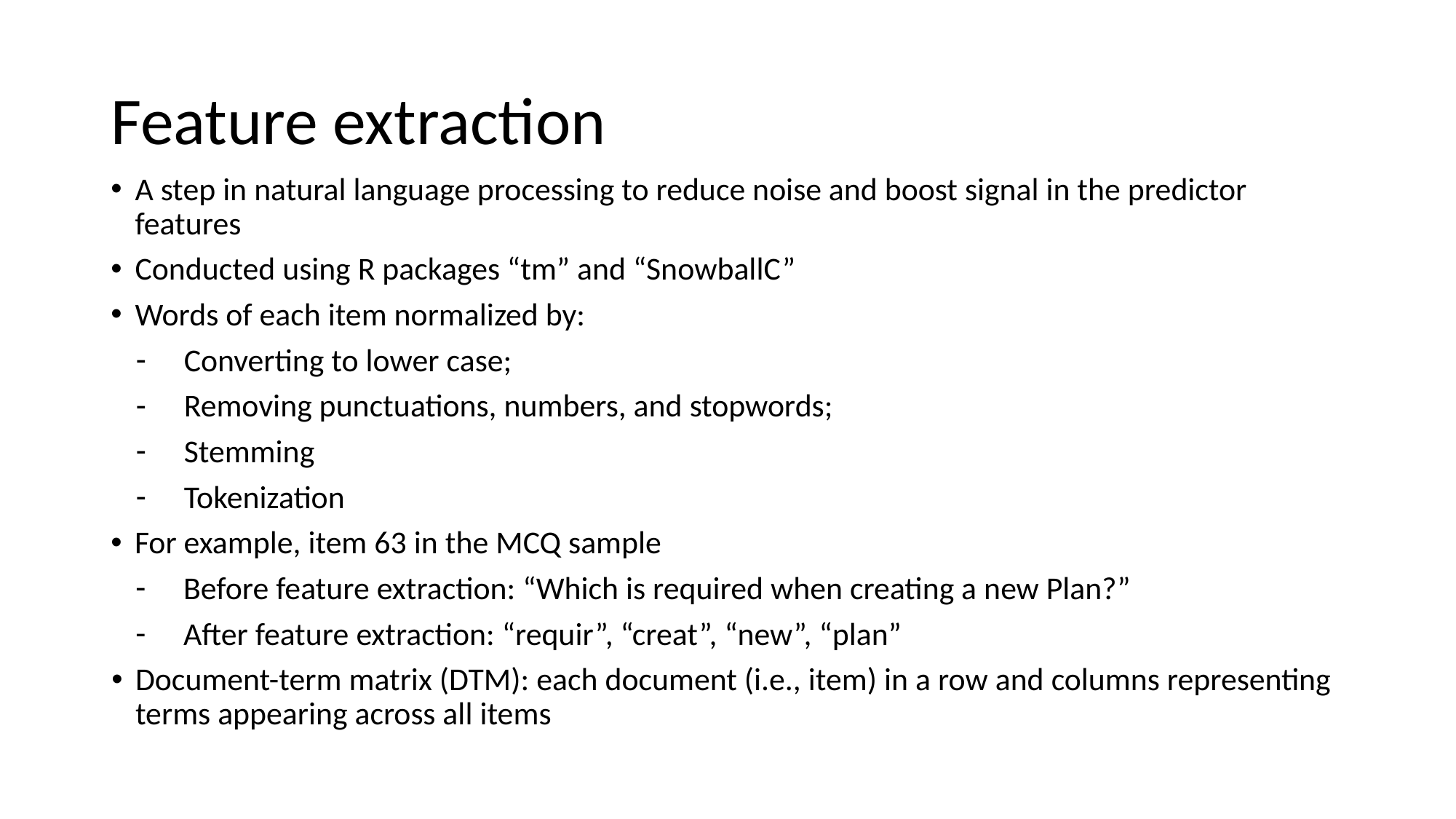

# Feature extraction
A step in natural language processing to reduce noise and boost signal in the predictor features
Conducted using R packages “tm” and “SnowballC”
Words of each item normalized by:
Converting to lower case;
Removing punctuations, numbers, and stopwords;
Stemming
Tokenization
For example, item 63 in the MCQ sample
Before feature extraction: “Which is required when creating a new Plan?”
After feature extraction: “requir”, “creat”, “new”, “plan”
Document-term matrix (DTM): each document (i.e., item) in a row and columns representing terms appearing across all items